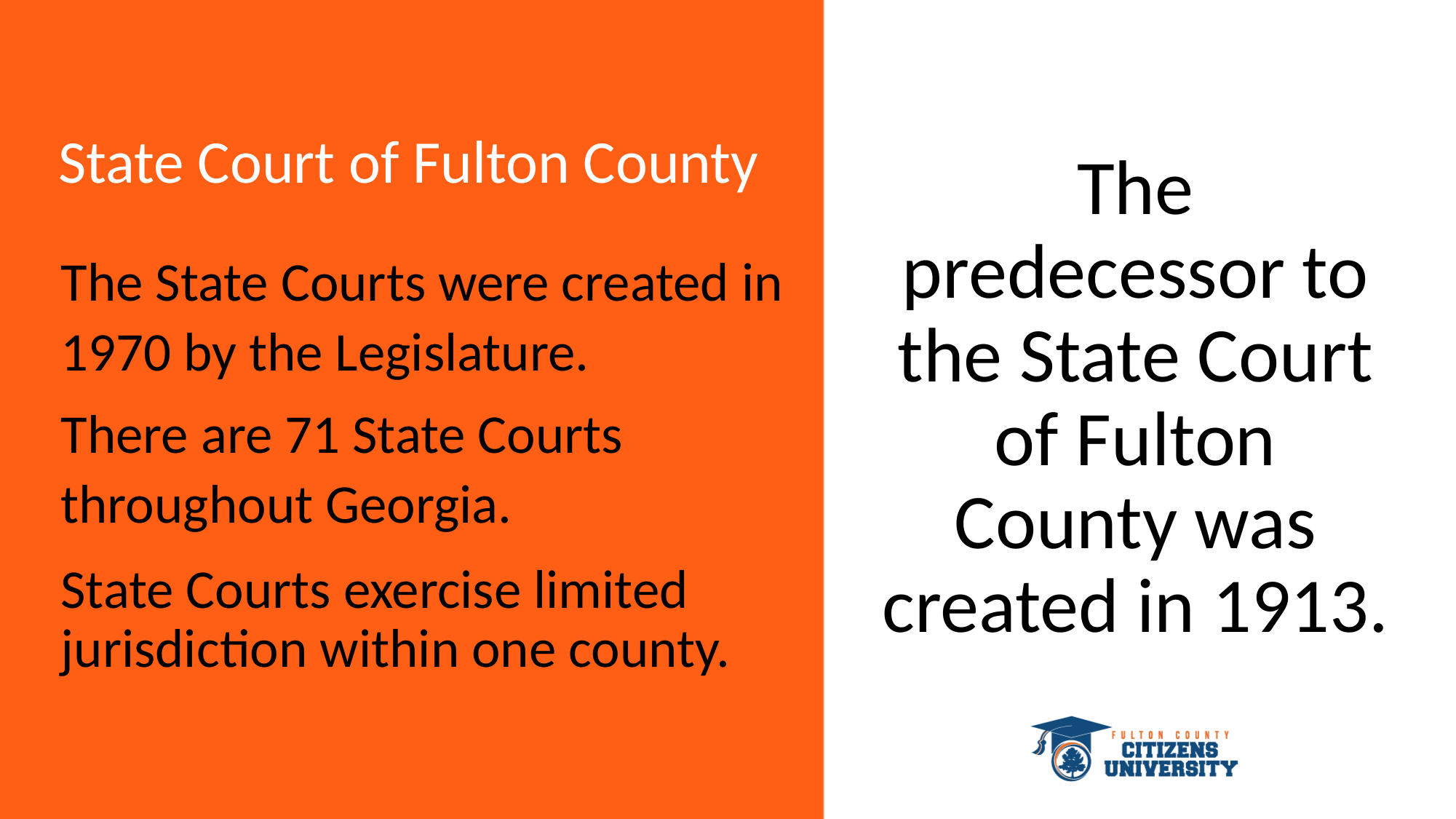

State Court of Fulton County
The predecessor to the State Court of Fulton County was created in 1913.
The State Courts were created in 1970 by the Legislature.
There are 71 State Courts throughout Georgia.
State Courts exercise limited jurisdiction within one county.